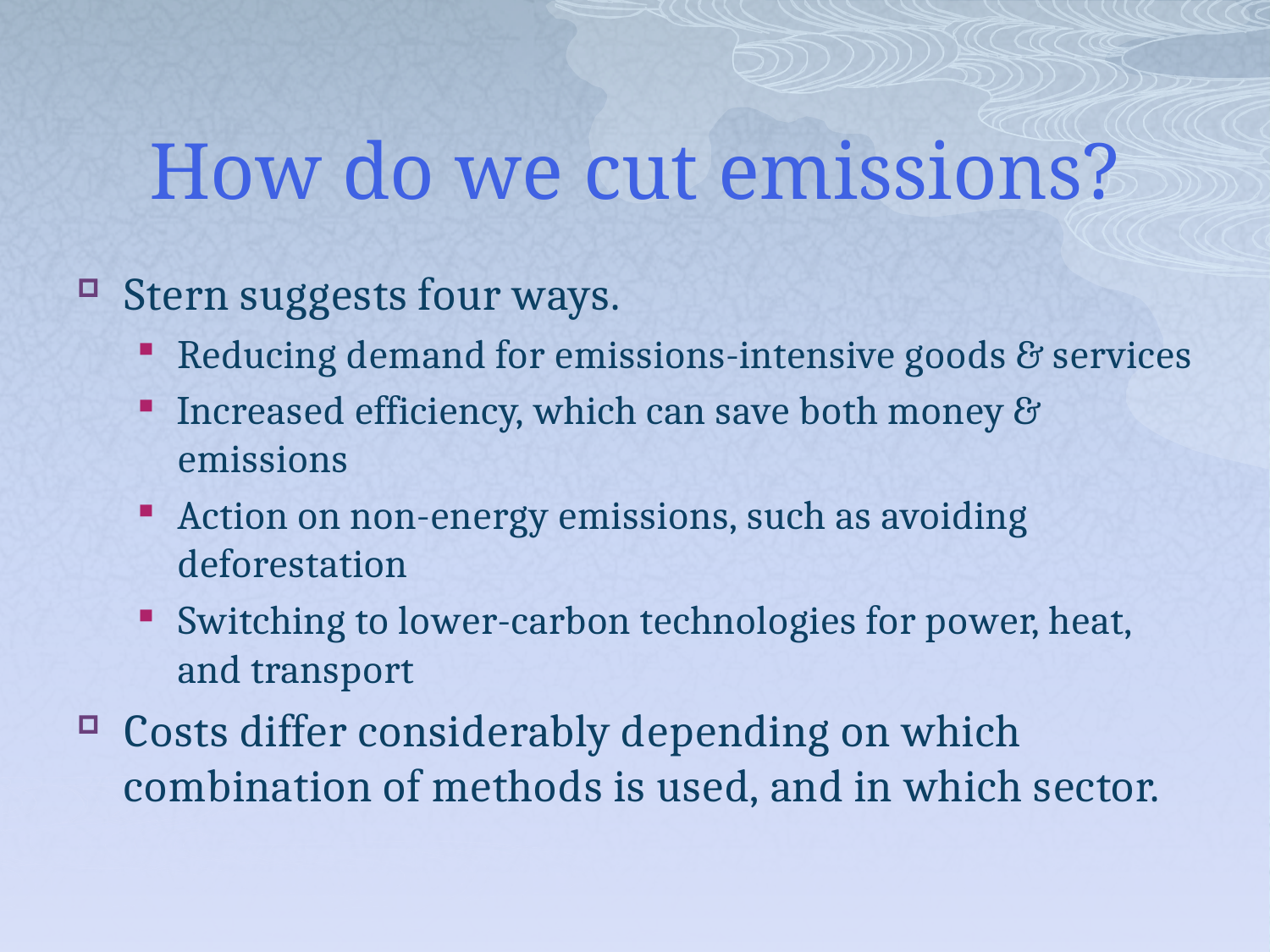

# How do we cut emissions?
Stern suggests four ways.
Reducing demand for emissions-intensive goods & services
Increased efficiency, which can save both money & emissions
Action on non-energy emissions, such as avoiding deforestation
Switching to lower-carbon technologies for power, heat, and transport
Costs differ considerably depending on which combination of methods is used, and in which sector.